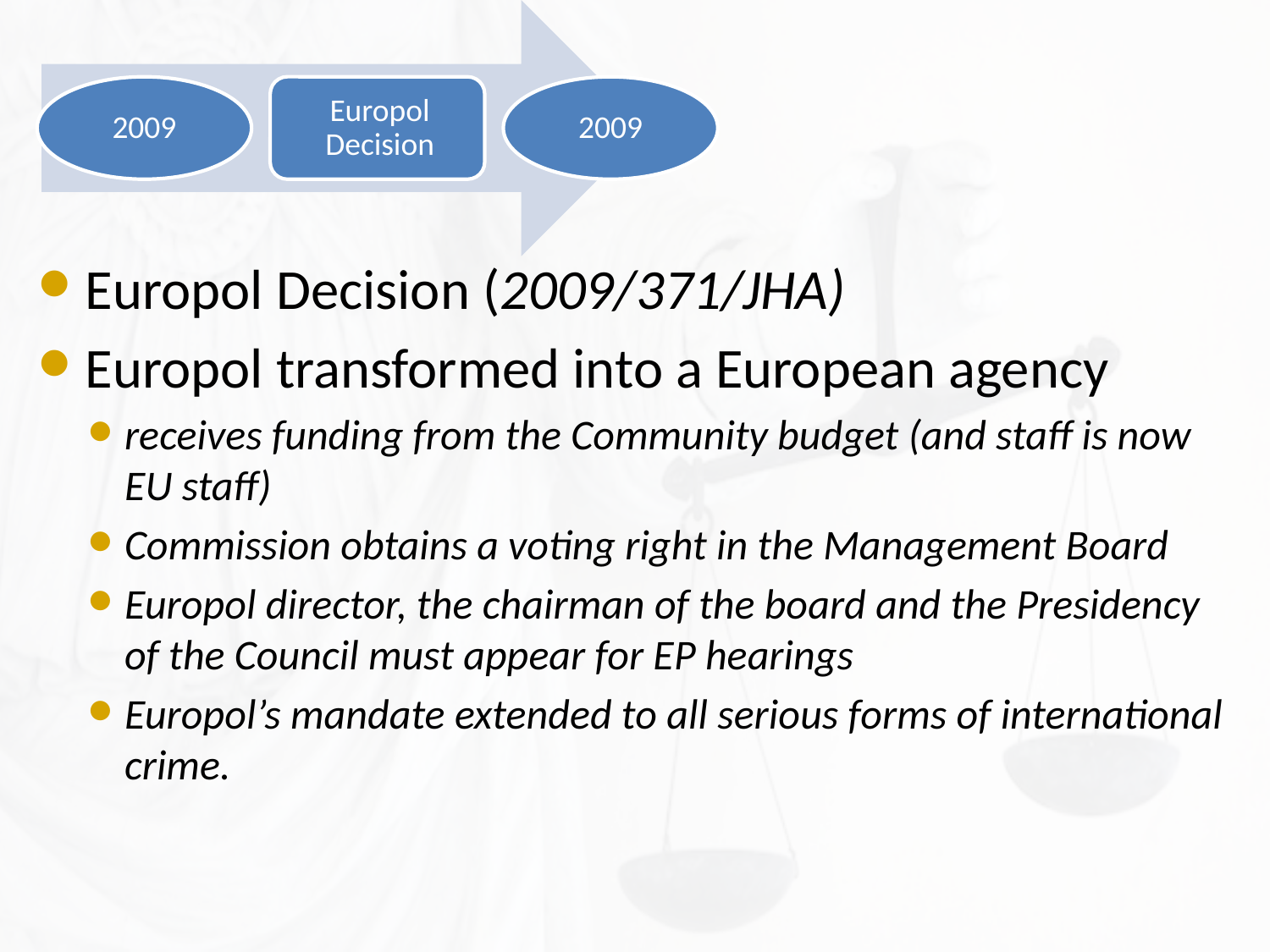

2009
Europol Decision
2009
Europol Decision (2009/371/JHA)
Europol transformed into a European agency
receives funding from the Community budget (and staff is now EU staff)
Commission obtains a voting right in the Management Board
Europol director, the chairman of the board and the Presidency of the Council must appear for EP hearings
Europol’s mandate extended to all serious forms of international crime.